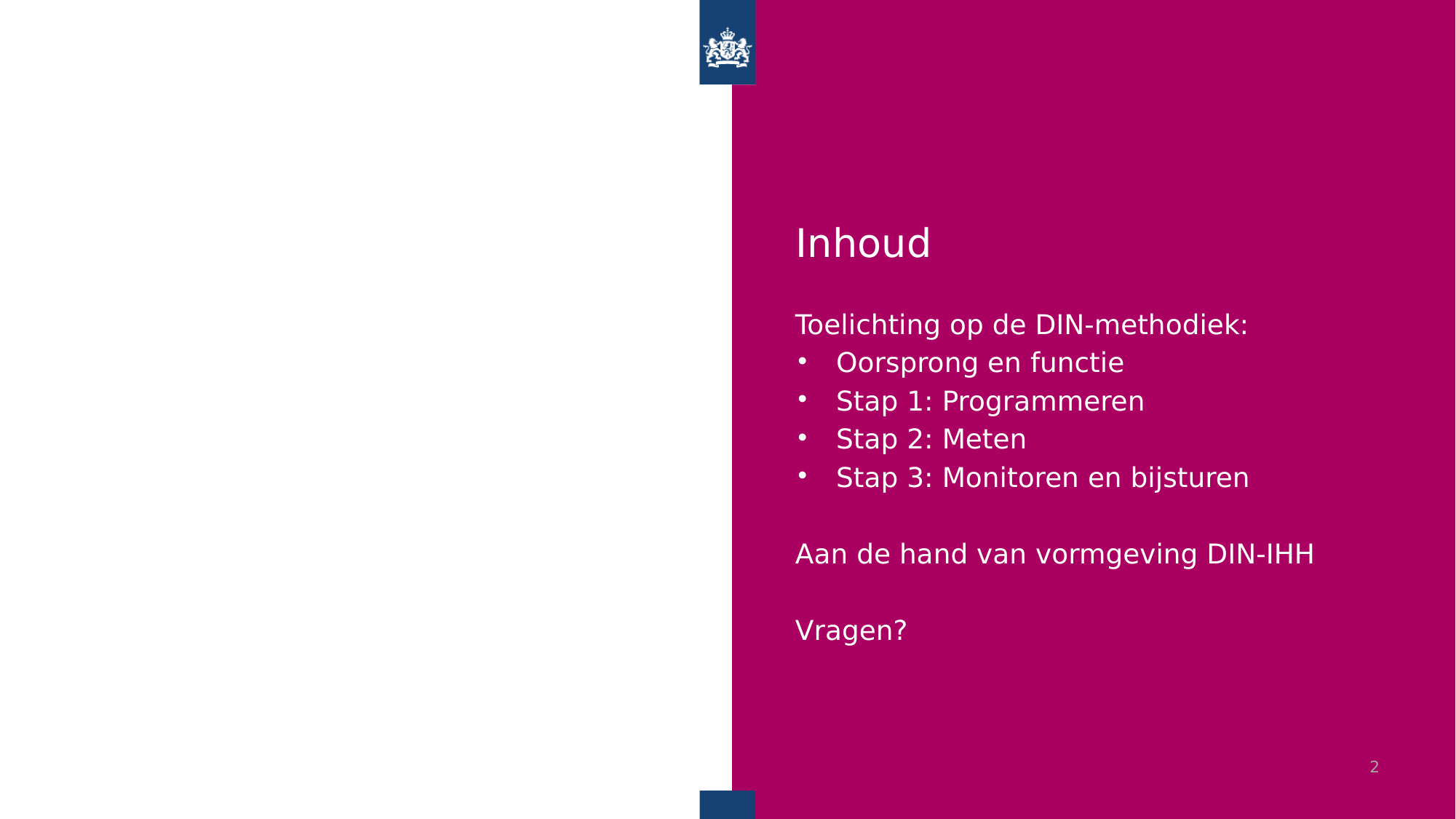

Toelichting op de DIN-methodiek:
Oorsprong en functie
Stap 1: Programmeren
Stap 2: Meten
Stap 3: Monitoren en bijsturen

Aan de hand van vormgeving DIN-IHH

Vragen?

2